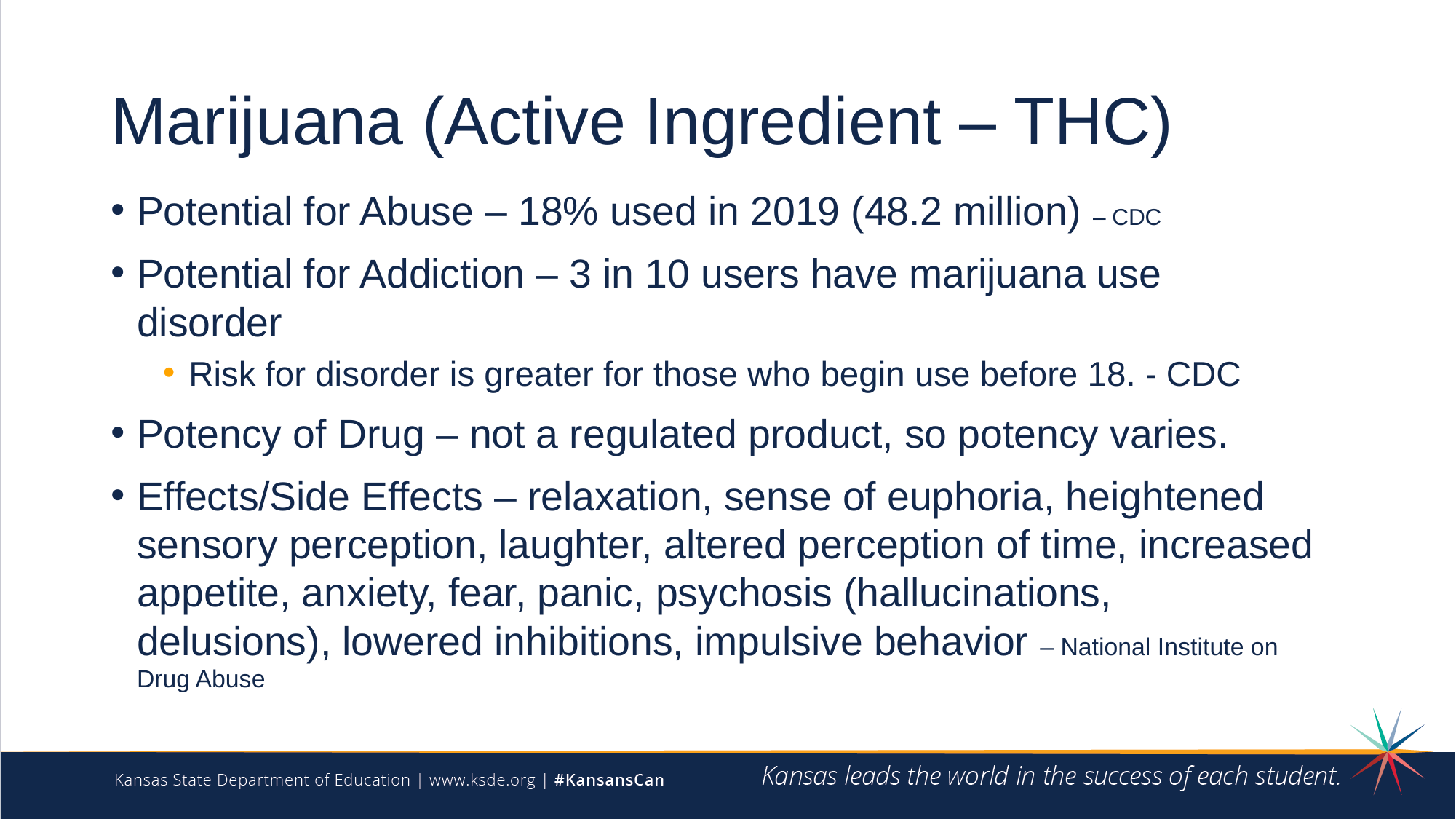

# Marijuana (Active Ingredient – THC)
Potential for Abuse – 18% used in 2019 (48.2 million) – CDC
Potential for Addiction – 3 in 10 users have marijuana use disorder
Risk for disorder is greater for those who begin use before 18. - CDC
Potency of Drug – not a regulated product, so potency varies.
Effects/Side Effects – relaxation, sense of euphoria, heightened sensory perception, laughter, altered perception of time, increased appetite, anxiety, fear, panic, psychosis (hallucinations, delusions), lowered inhibitions, impulsive behavior – National Institute on Drug Abuse